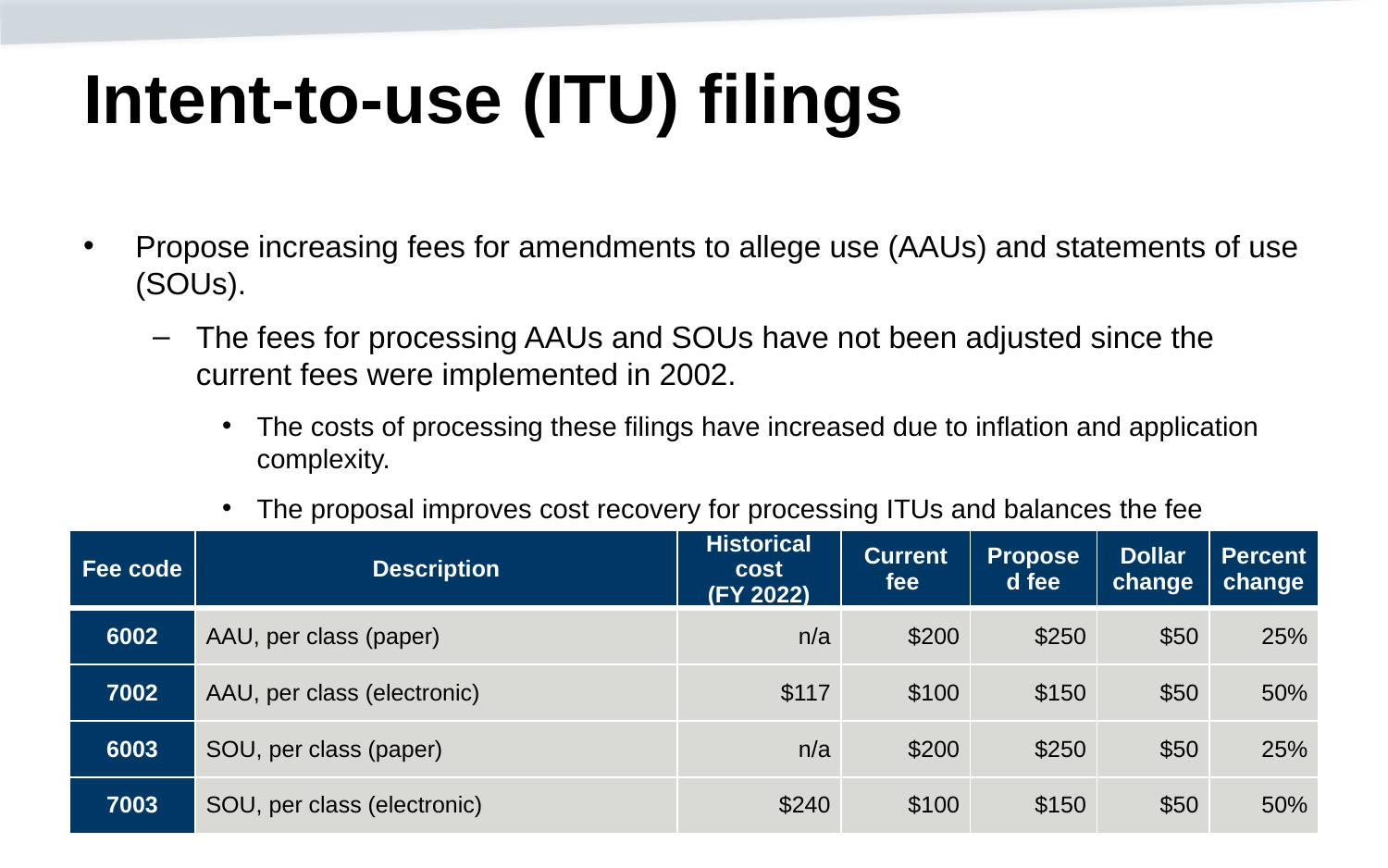

# Intent-to-use (ITU) filings
Propose increasing fees for amendments to allege use (AAUs) and statements of use (SOUs).
The fees for processing AAUs and SOUs have not been adjusted since the current fees were implemented in 2002.
The costs of processing these filings have increased due to inflation and application complexity.
The proposal improves cost recovery for processing ITUs and balances the fee structure.

| Fee code | Description | Historical cost (FY 2022) | Current fee | Proposed fee | Dollar change | Percent change |
| --- | --- | --- | --- | --- | --- | --- |
| 6002 | AAU, per class (paper) | n/a | $200 | $250 | $50 | 25% |
| 7002 | AAU, per class (electronic) | $117 | $100 | $150 | $50 | 50% |
| 6003 | SOU, per class (paper) | n/a | $200 | $250 | $50 | 25% |
| 7003 | SOU, per class (electronic) | $240 | $100 | $150 | $50 | 50% |
15